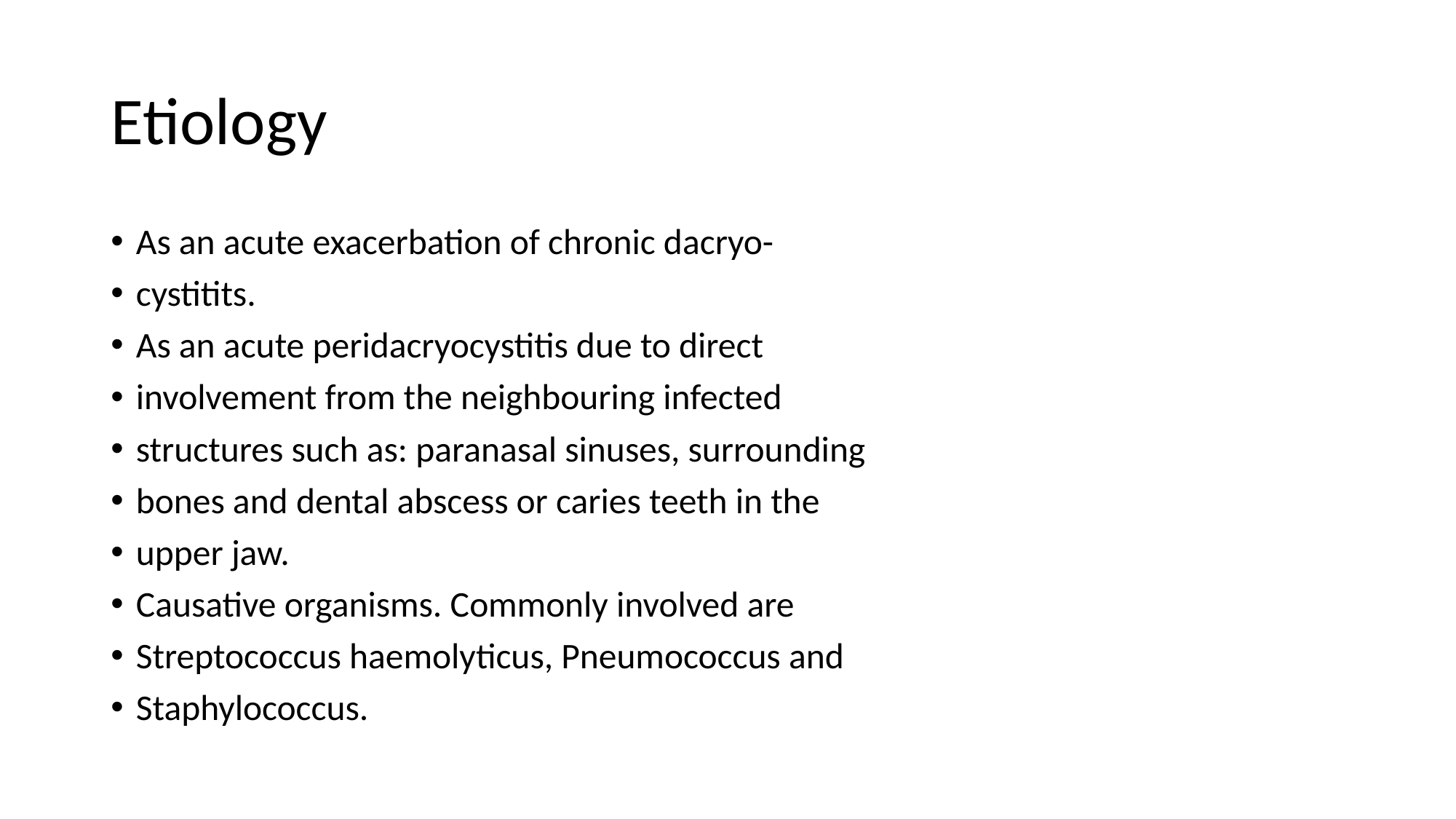

# Etiology
As an acute exacerbation of chronic dacryo-
cystitits.
As an acute peridacryocystitis due to direct
involvement from the neighbouring infected
structures such as: paranasal sinuses, surrounding
bones and dental abscess or caries teeth in the
upper jaw.
Causative organisms. Commonly involved are
Streptococcus haemolyticus, Pneumococcus and
Staphylococcus.